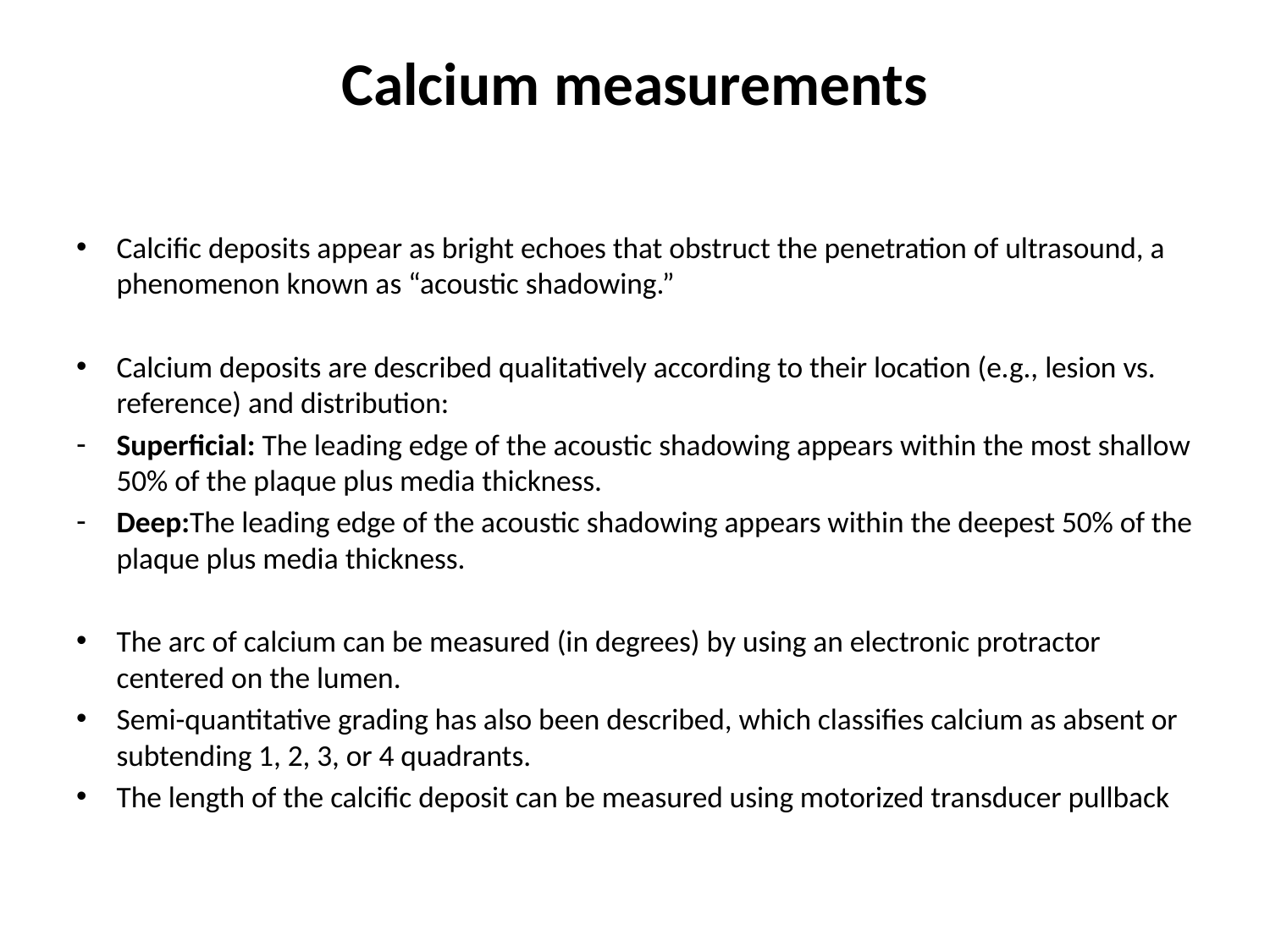

# Calcium measurements
Calcific deposits appear as bright echoes that obstruct the penetration of ultrasound, a phenomenon known as “acoustic shadowing.”

Calcium deposits are described qualitatively according to their location (e.g., lesion vs. reference) and distribution:
Superficial: The leading edge of the acoustic shadowing appears within the most shallow 50% of the plaque plus media thickness.
Deep:The leading edge of the acoustic shadowing appears within the deepest 50% of the plaque plus media thickness.

The arc of calcium can be measured (in degrees) by using an electronic protractor centered on the lumen.
Semi-quantitative grading has also been described, which classifies calcium as absent or subtending 1, 2, 3, or 4 quadrants.
The length of the calcific deposit can be measured using motorized transducer pullback